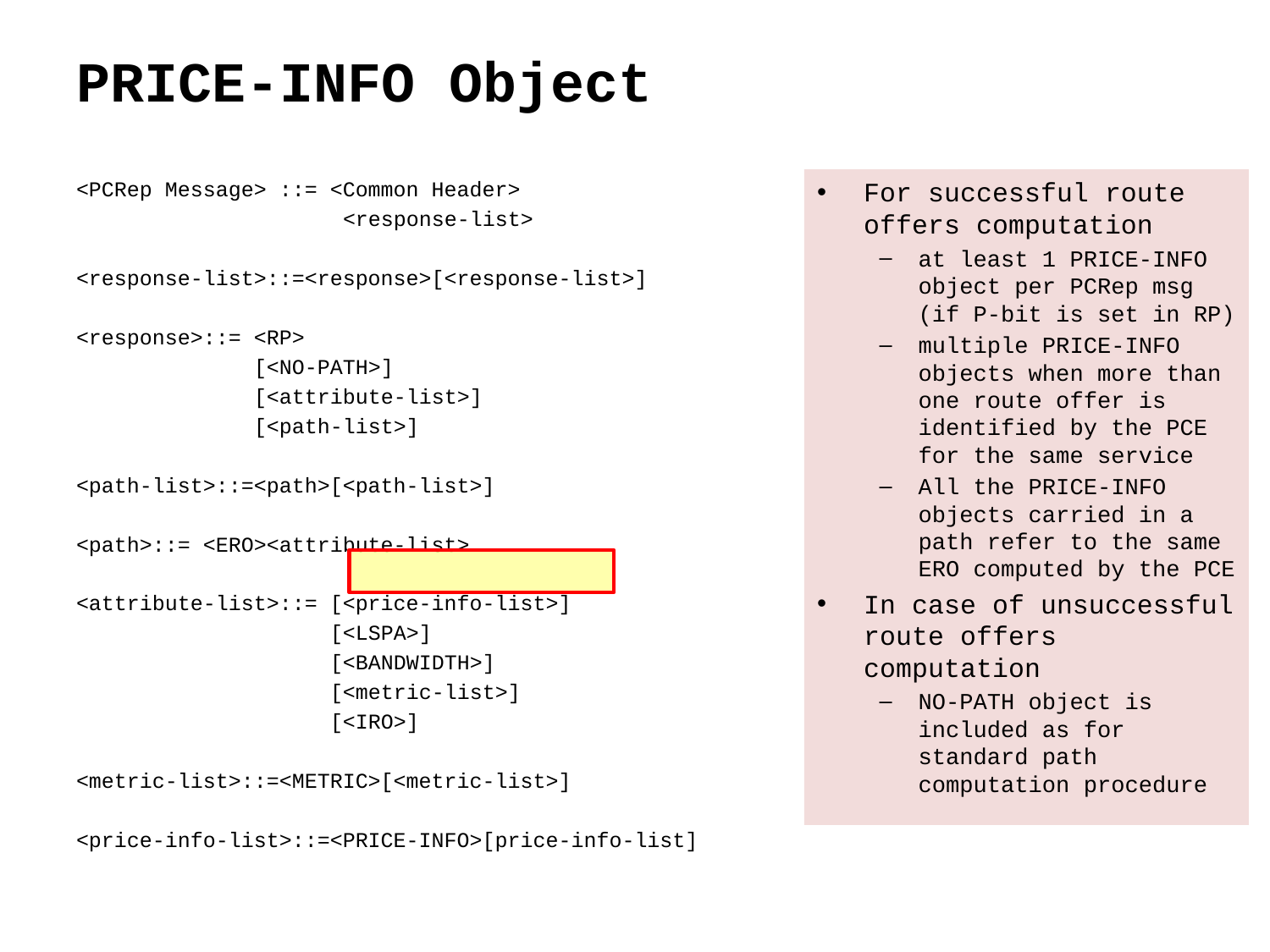

# PRICE-INFO Object
<PCRep Message> ::= <Common Header>
                     <response-list>

<response-list>::=<response>[<response-list>]

<response>::= <RP>
              [<NO-PATH>]
              [<attribute-list>]
              [<path-list>]

<path-list>::=<path>[<path-list>]

<path>::= <ERO><attribute-list>

<attribute-list>::= [<price-info-list>]
                    [<LSPA>]
                    [<BANDWIDTH>]
                    [<metric-list>]
                    [<IRO>]

<metric-list>::=<METRIC>[<metric-list>]

<price-info-list>::=<PRICE-INFO>[price-info-list]
For successful route offers computation
at least 1 PRICE-INFO object per PCRep msg (if P-bit is set in RP)
multiple PRICE-INFO objects when more than one route offer is identified by the PCE for the same service
All the PRICE-INFO objects carried in a path refer to the same ERO computed by the PCE
In case of unsuccessful route offers computation
NO-PATH object is included as for standard path computation procedure